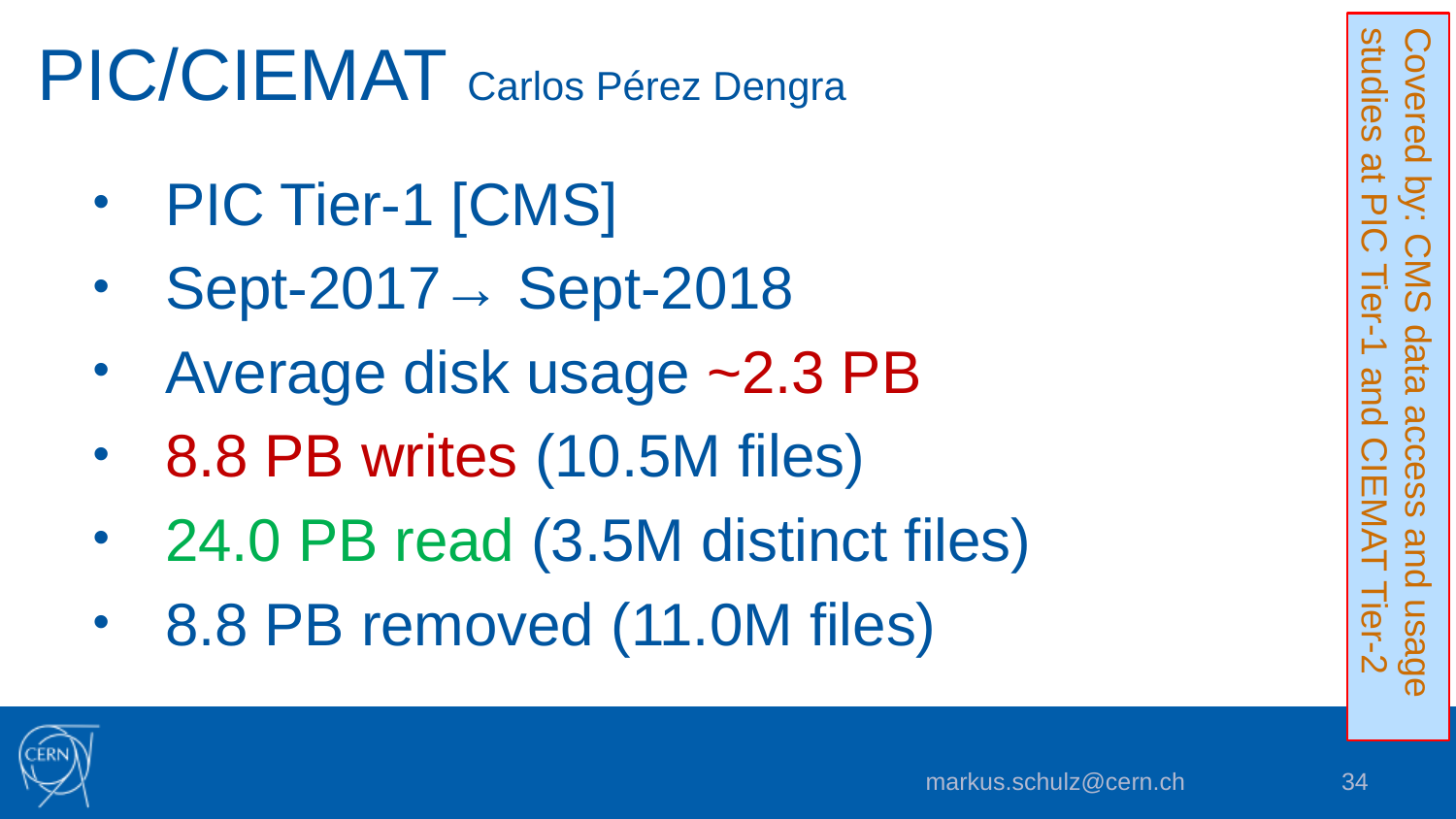

# PIC/CIEMAT Carlos Pérez Dengra
PIC Tier-1 [CMS]
Sept-2017→ Sept-2018
Average disk usage ~2.3 PB
8.8 PB writes (10.5M files)
24.0 PB read (3.5M distinct files)
8.8 PB removed (11.0M files)

Covered by: CMS data access and usage studies at PIC Tier-1 and CIEMAT Tier-2
markus.schulz@cern.ch
34